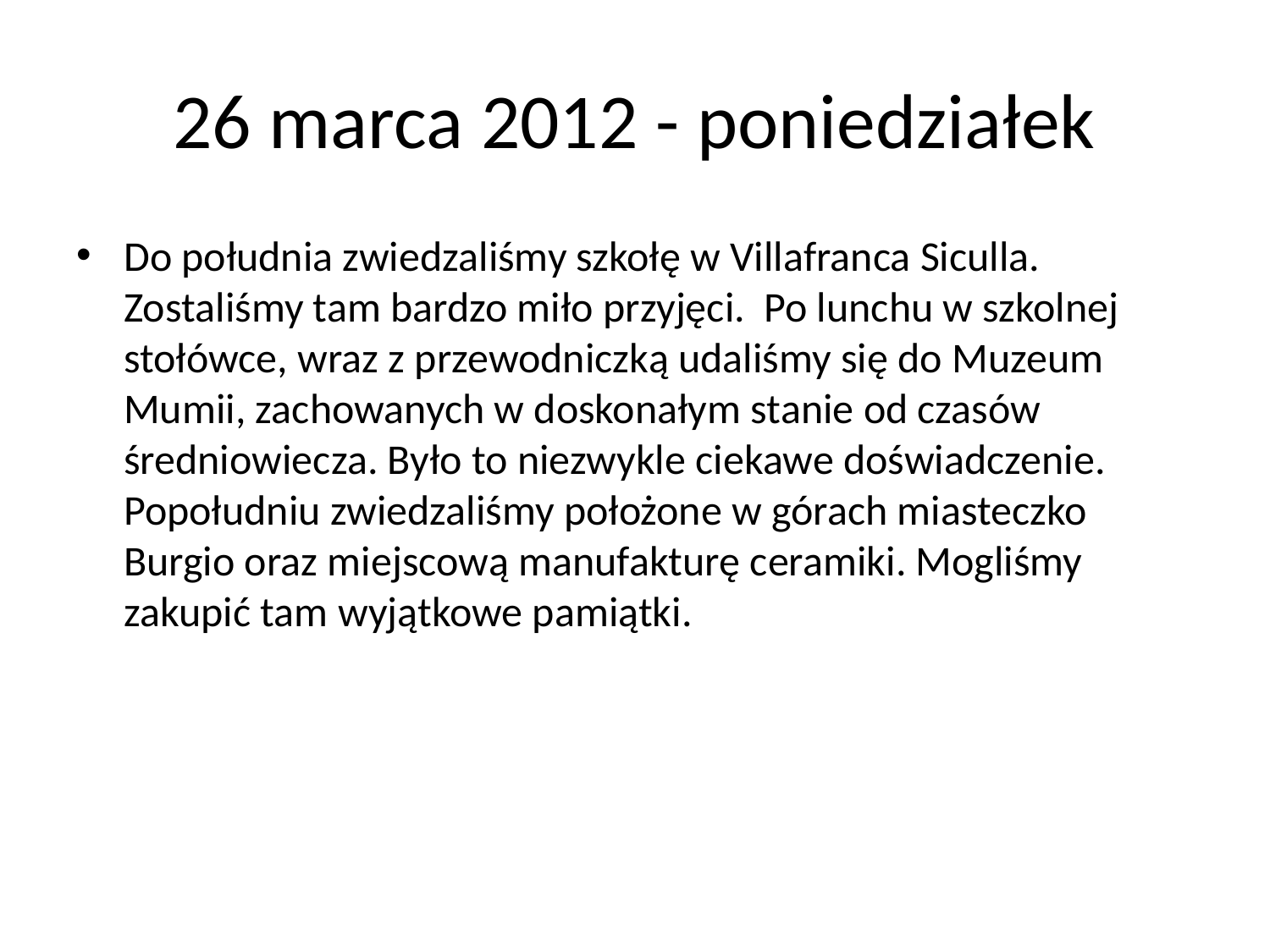

# 26 marca 2012 - poniedziałek
Do południa zwiedzaliśmy szkołę w Villafranca Siculla. Zostaliśmy tam bardzo miło przyjęci.  Po lunchu w szkolnej stołówce, wraz z przewodniczką udaliśmy się do Muzeum Mumii, zachowanych w doskonałym stanie od czasów średniowiecza. Było to niezwykle ciekawe doświadczenie. Popołudniu zwiedzaliśmy położone w górach miasteczko Burgio oraz miejscową manufakturę ceramiki. Mogliśmy zakupić tam wyjątkowe pamiątki.